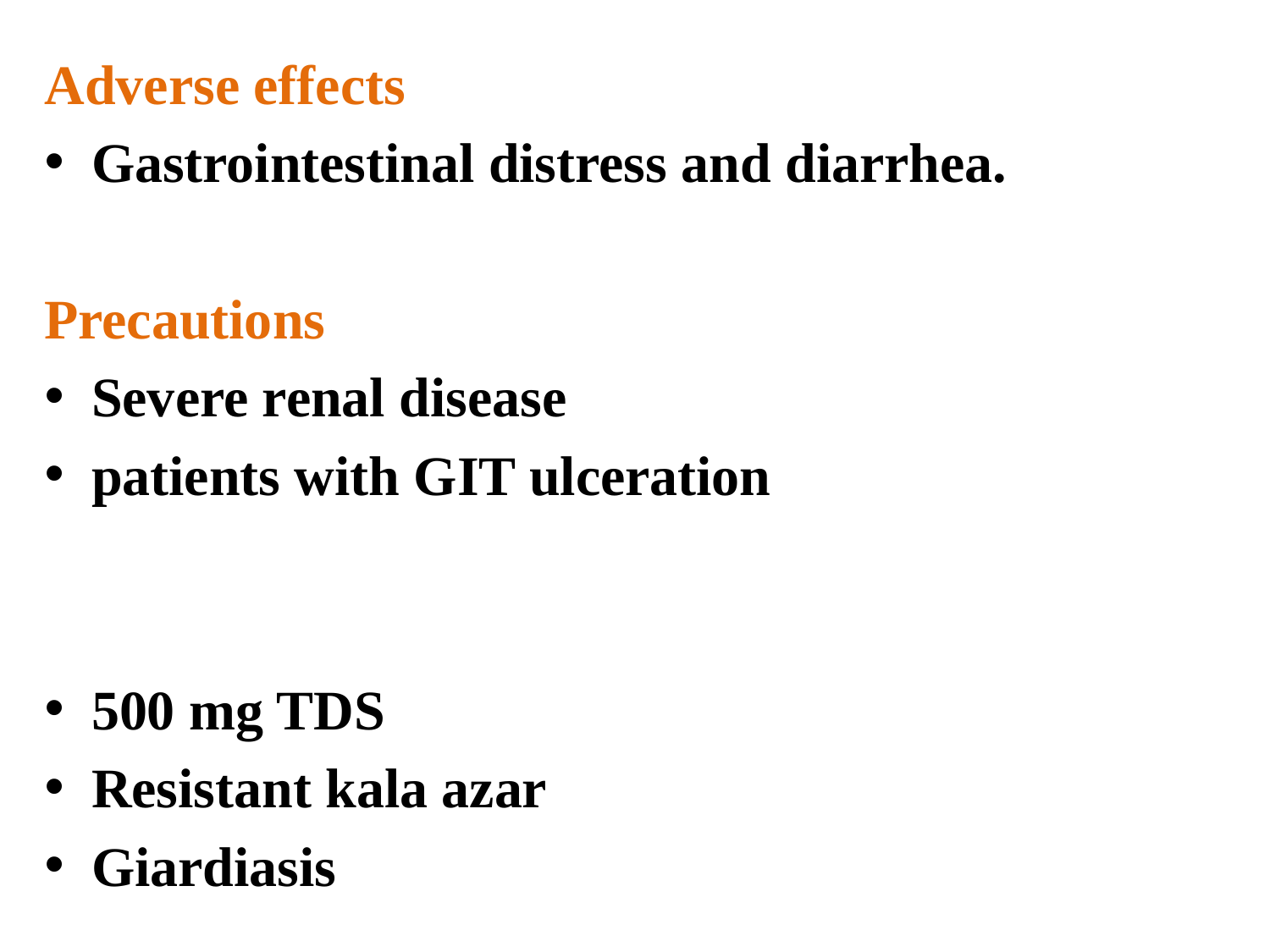

Adverse effects
Gastrointestinal distress and diarrhea.

Precautions
Severe renal disease
patients with GIT ulceration

500 mg TDS
Resistant kala azar
Giardiasis